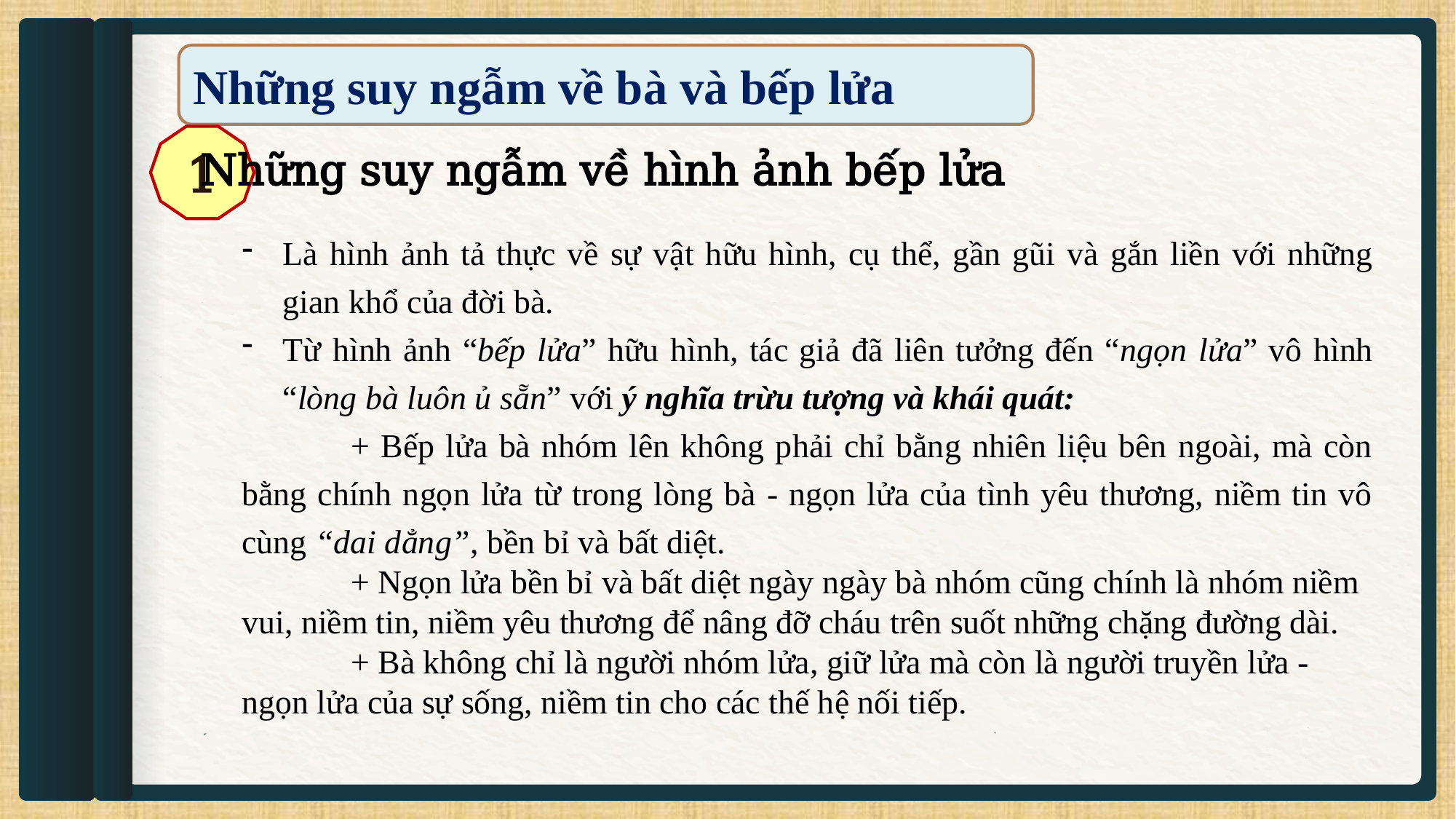

Những suy ngẫm về bà và bếp lửa
1
Những suy ngẫm về hình ảnh bếp lửa
Là hình ảnh tả thực về sự vật hữu hình, cụ thể, gần gũi và gắn liền với những gian khổ của đời bà.
Từ hình ảnh “bếp lửa” hữu hình, tác giả đã liên tưởng đến “ngọn lửa” vô hình “lòng bà luôn ủ sẵn” với ý nghĩa trừu tượng và khái quát:
	+ Bếp lửa bà nhóm lên không phải chỉ bằng nhiên liệu bên ngoài, mà còn bằng chính ngọn lửa từ trong lòng bà - ngọn lửa của tình yêu thương, niềm tin vô cùng “dai dẳng”, bền bỉ và bất diệt.
	+ Ngọn lửa bền bỉ và bất diệt ngày ngày bà nhóm cũng chính là nhóm niềm vui, niềm tin, niềm yêu thương để nâng đỡ cháu trên suốt những chặng đường dài.
	+ Bà không chỉ là người nhóm lửa, giữ lửa mà còn là người truyền lửa - ngọn lửa của sự sống, niềm tin cho các thế hệ nối tiếp.